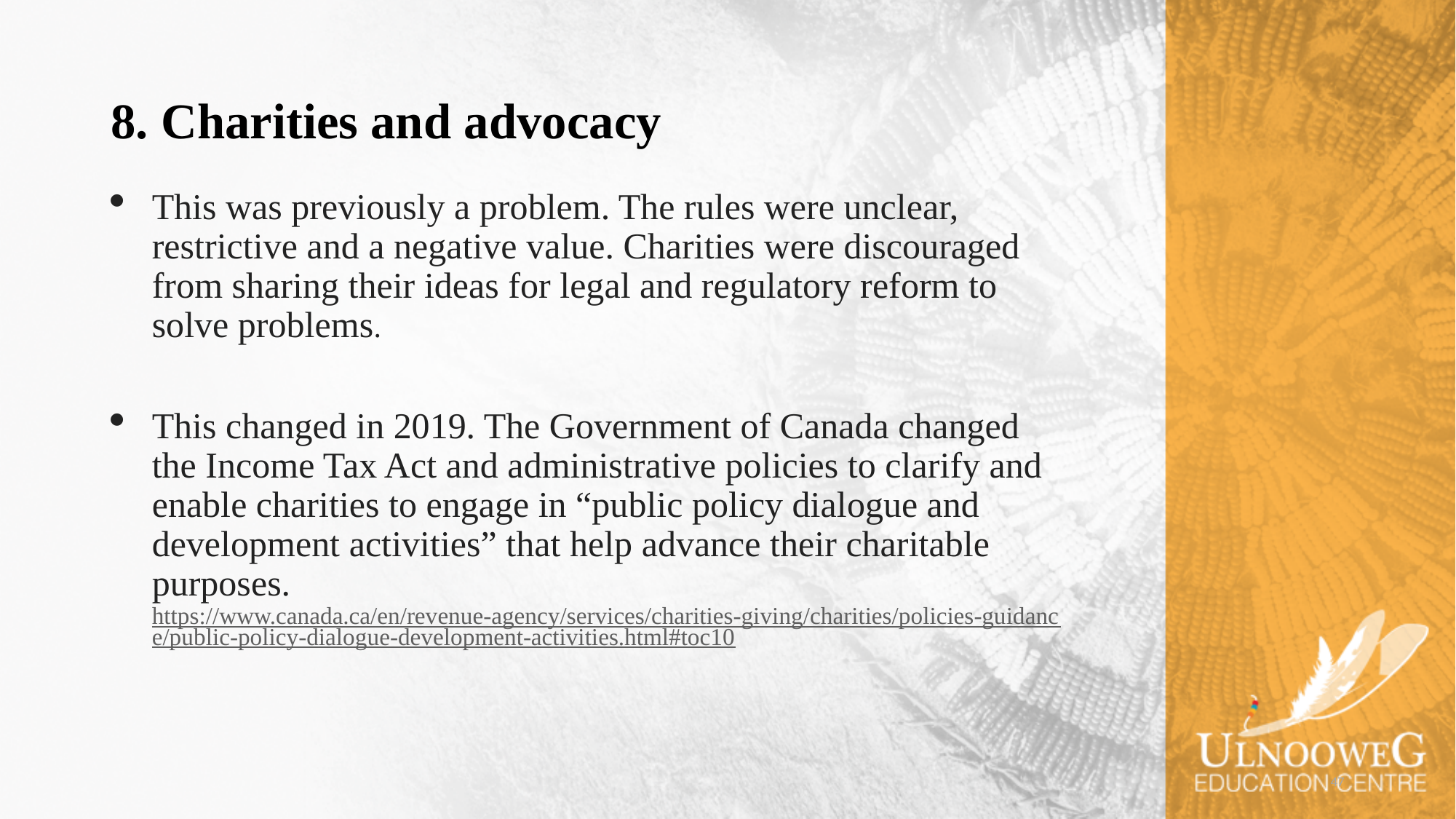

# 8. Charities and advocacy
This was previously a problem. The rules were unclear, restrictive and a negative value. Charities were discouraged from sharing their ideas for legal and regulatory reform to solve problems.

This changed in 2019. The Government of Canada changed the Income Tax Act and administrative policies to clarify and enable charities to engage in “public policy dialogue and development activities” that help advance their charitable purposes. https://www.canada.ca/en/revenue-agency/services/charities-giving/charities/policies-guidance/public-policy-dialogue-development-activities.html#toc10

47